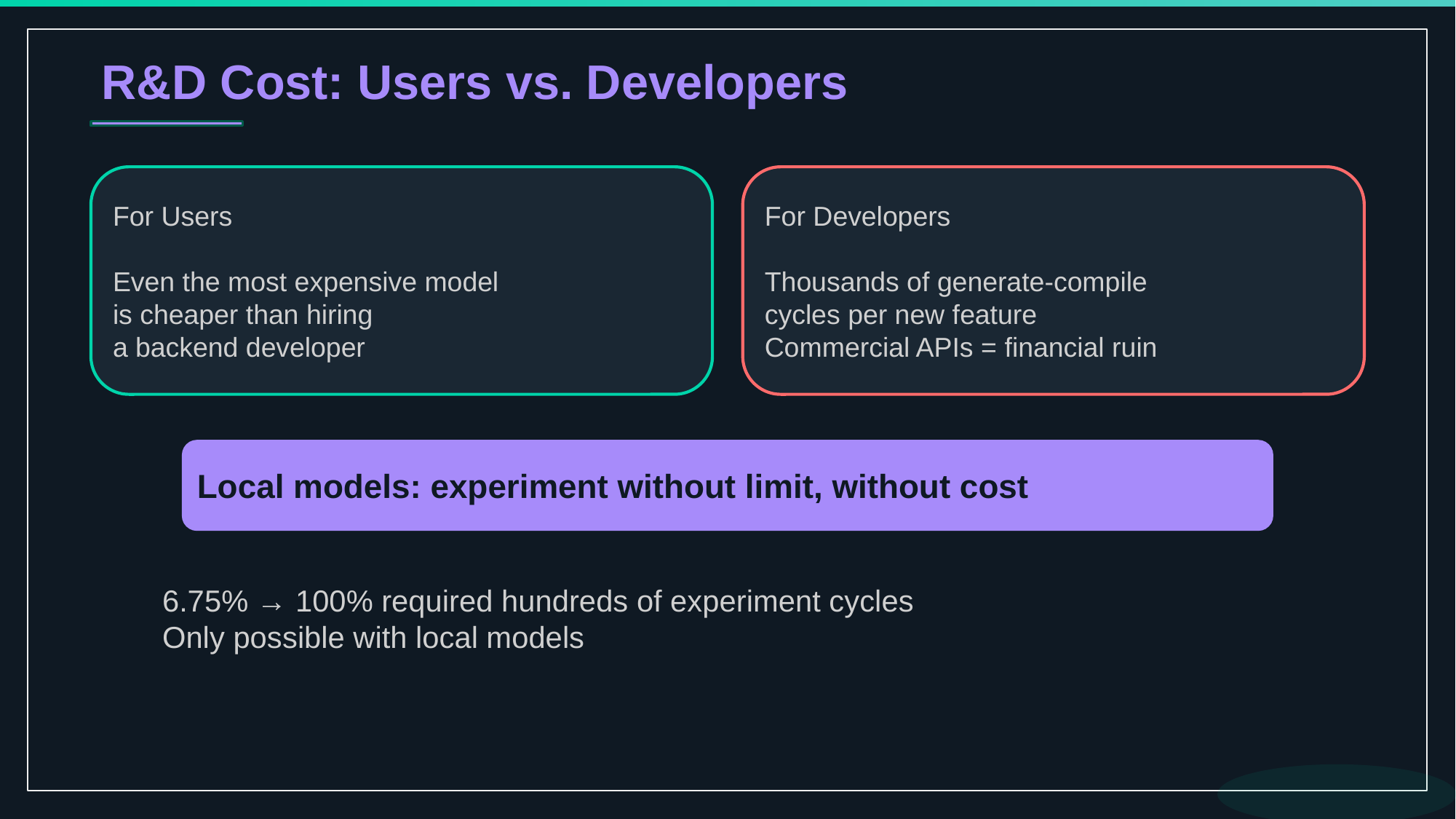

R&D Cost: Users vs. Developers

For Users

Even the most expensive model
is cheaper than hiring
a backend developer
For Developers

Thousands of generate-compile
cycles per new feature
Commercial APIs = financial ruin
Local models: experiment without limit, without cost
6.75% → 100% required hundreds of experiment cycles
Only possible with local models